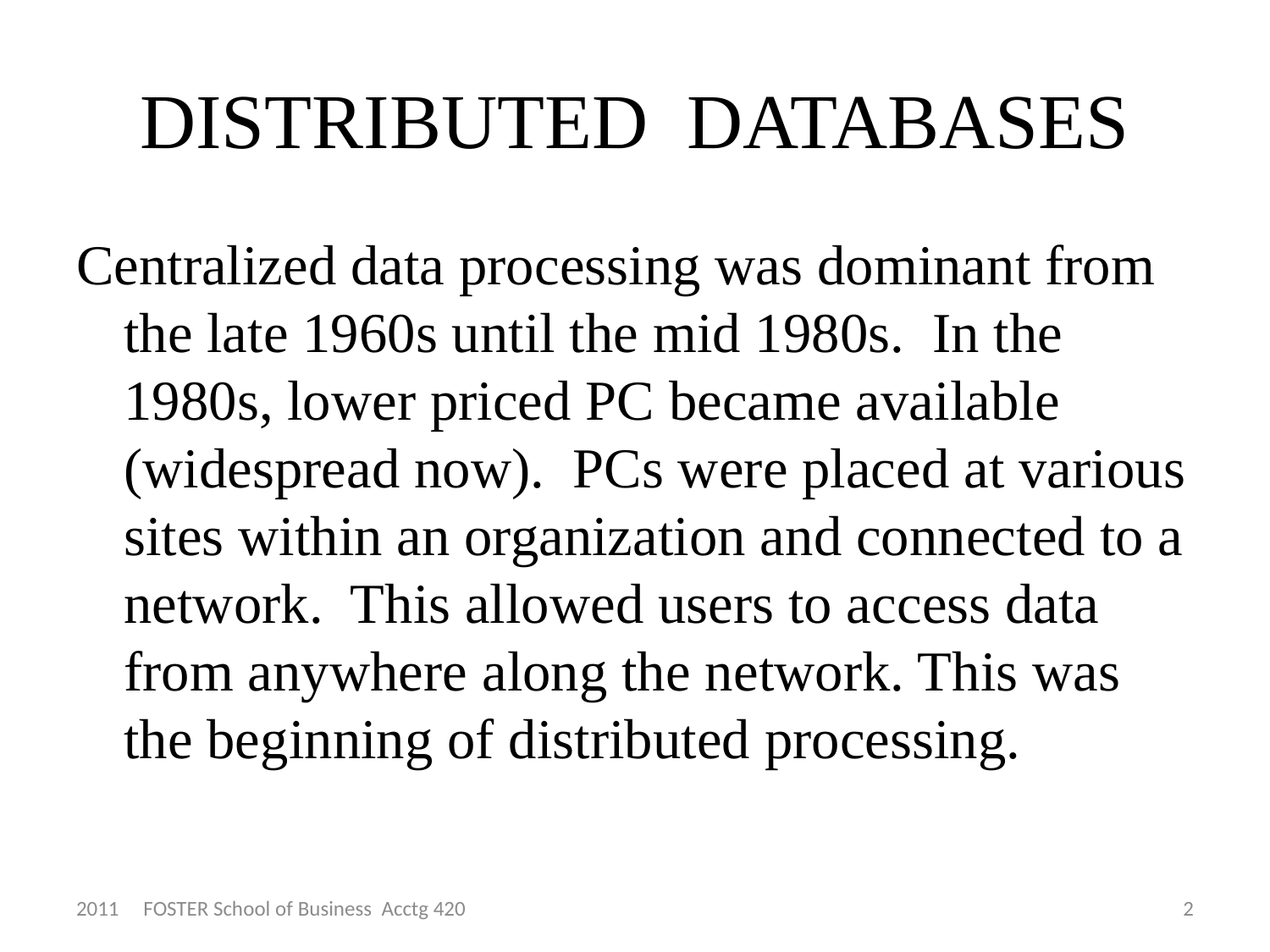

# DISTRIBUTED  DATABASES
Centralized data processing was dominant from the late 1960s until the mid 1980s.  In the 1980s, lower priced PC became available (widespread now).  PCs were placed at various sites within an organization and connected to a network.  This allowed users to access data from anywhere along the network. This was the beginning of distributed processing.

2011     FOSTER School of Business  Acctg 420
2